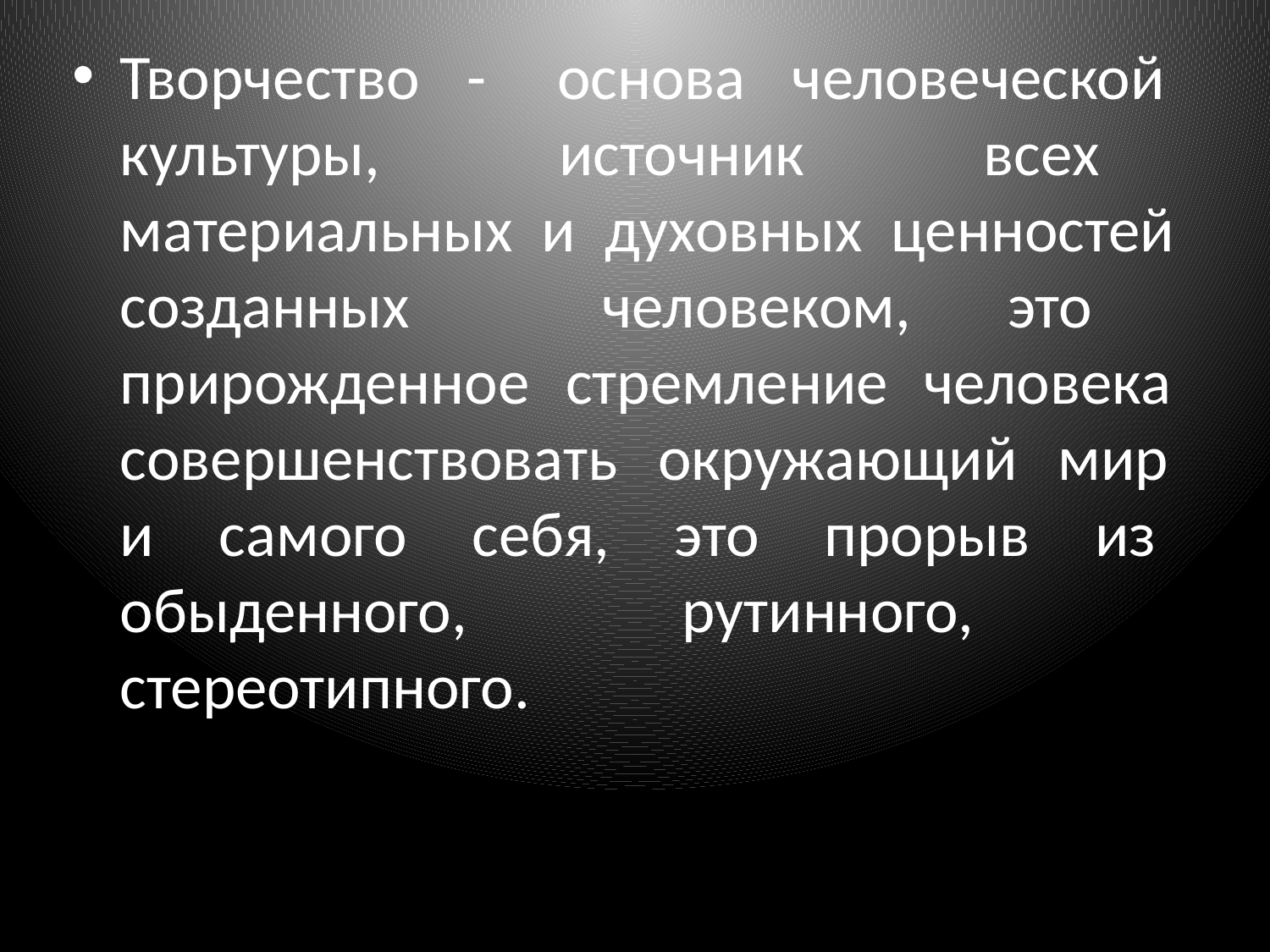

Творчество  -   основа  человеческой  культуры,  источник  всех  материальных  и  духовных  ценностей  созданных  человеком, это  прирожденное  стремление  человека  совершенствовать  окружающий  мир  и  самого  себя,  это  прорыв  из  обыденного, рутинного,  стереотипного.